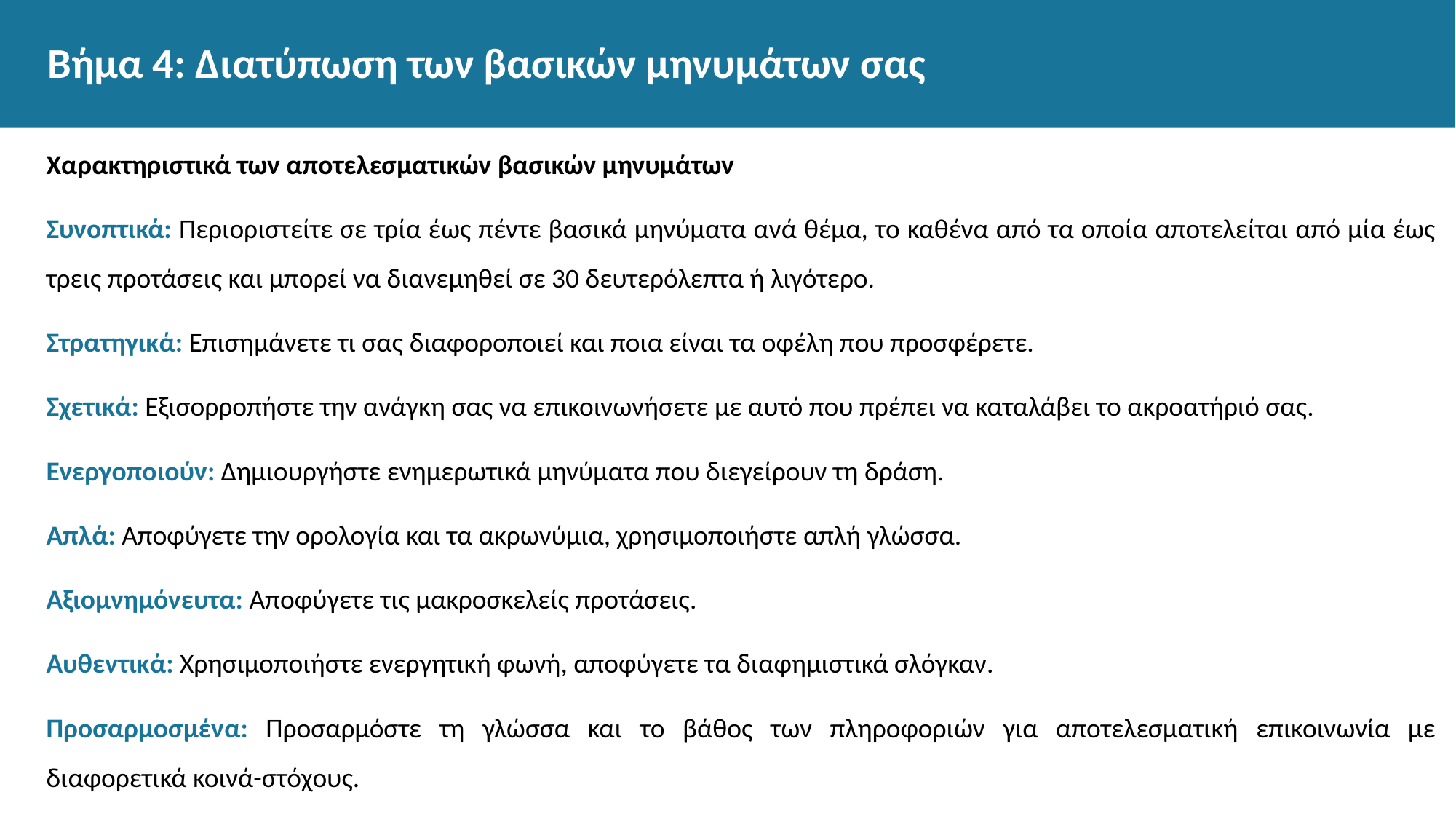

# Βήμα 4: Διατύπωση των βασικών μηνυμάτων σας
Χαρακτηριστικά των αποτελεσματικών βασικών μηνυμάτων
Συνοπτικά: Περιοριστείτε σε τρία έως πέντε βασικά μηνύματα ανά θέμα, το καθένα από τα οποία αποτελείται από μία έως τρεις προτάσεις και μπορεί να διανεμηθεί σε 30 δευτερόλεπτα ή λιγότερο.
Στρατηγικά: Επισημάνετε τι σας διαφοροποιεί και ποια είναι τα οφέλη που προσφέρετε.
Σχετικά: Εξισορροπήστε την ανάγκη σας να επικοινωνήσετε με αυτό που πρέπει να καταλάβει το ακροατήριό σας.
Ενεργοποιούν: Δημιουργήστε ενημερωτικά μηνύματα που διεγείρουν τη δράση.
Απλά: Αποφύγετε την ορολογία και τα ακρωνύμια, χρησιμοποιήστε απλή γλώσσα.
Αξιομνημόνευτα: Αποφύγετε τις μακροσκελείς προτάσεις.
Αυθεντικά: Χρησιμοποιήστε ενεργητική φωνή, αποφύγετε τα διαφημιστικά σλόγκαν.
Προσαρμοσμένα: Προσαρμόστε τη γλώσσα και το βάθος των πληροφοριών για αποτελεσματική επικοινωνία με διαφορετικά κοινά-στόχους.